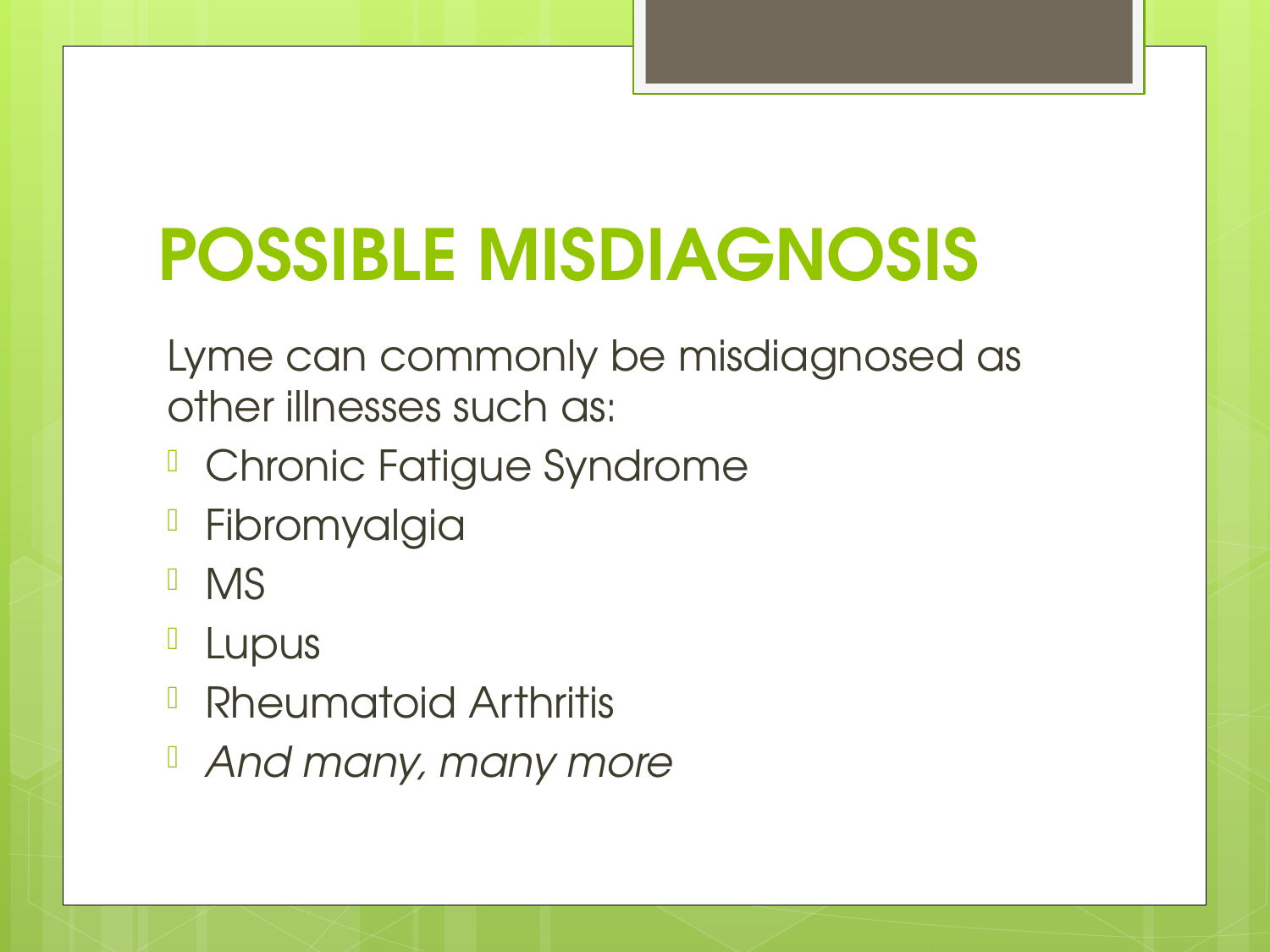

# POSSIBLE MISDIAGNOSIS
Lyme can commonly be misdiagnosed as other illnesses such as:
Chronic Fatigue Syndrome
Fibromyalgia
MS
Lupus
Rheumatoid Arthritis
And many, many more